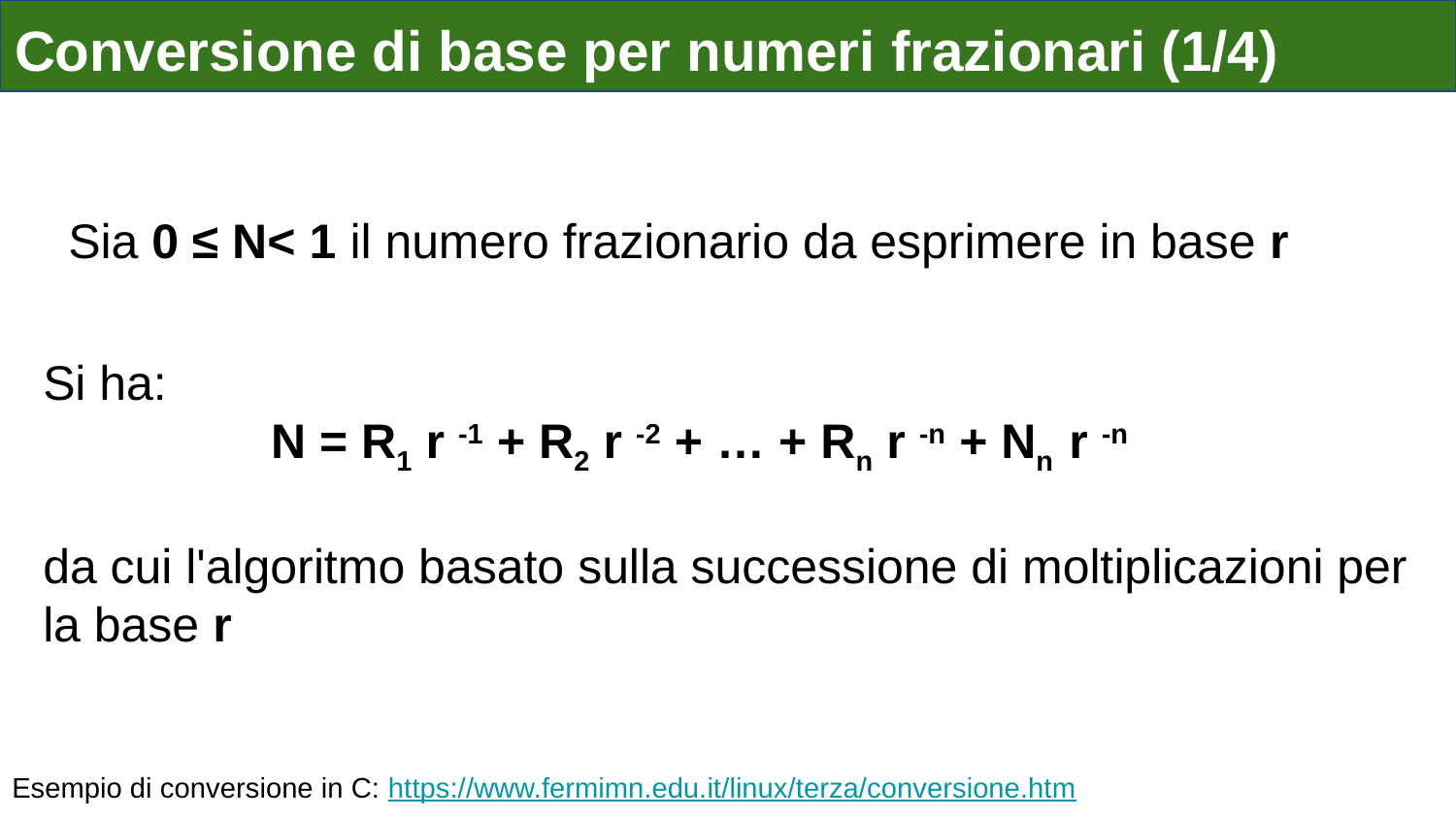

# Conversione di base per numeri frazionari (1/4)
Sia 0 ≤ N< 1 il numero frazionario da esprimere in base r
Si ha:
N = R1 r -1 + R2 r -2 + … + Rn r -n + Nn  r -n
da cui l'algoritmo basato sulla successione di moltiplicazioni per la base r
Esempio di conversione in C: https://www.fermimn.edu.it/linux/terza/conversione.htm